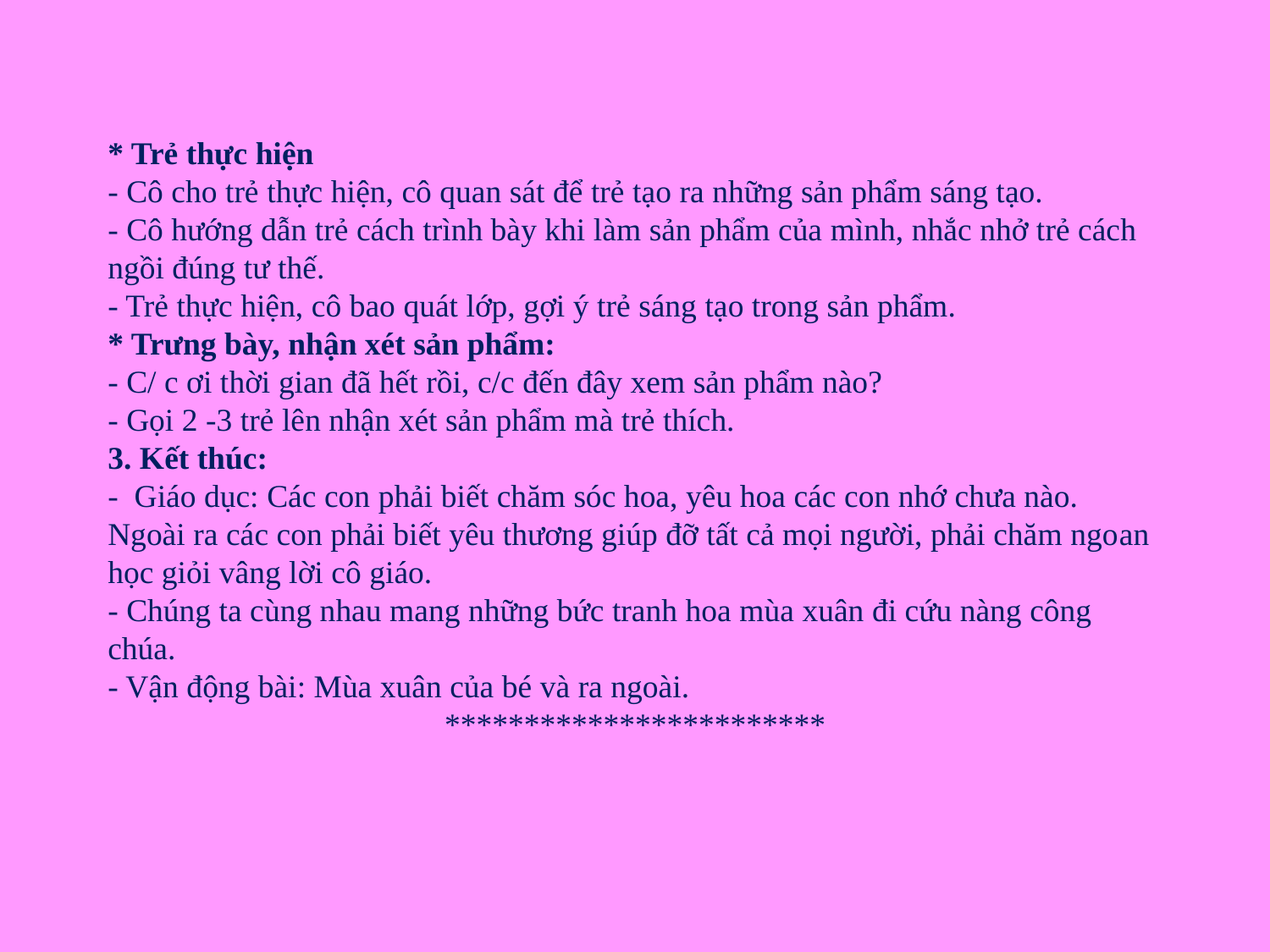

* Trẻ thực hiện
- Cô cho trẻ thực hiện, cô quan sát để trẻ tạo ra những sản phẩm sáng tạo.
- Cô hướng dẫn trẻ cách trình bày khi làm sản phẩm của mình, nhắc nhở trẻ cách ngồi đúng tư thế.
- Trẻ thực hiện, cô bao quát lớp, gợi ý trẻ sáng tạo trong sản phẩm.
* Trưng bày, nhận xét sản phẩm:
- C/ c ơi thời gian đã hết rồi, c/c đến đây xem sản phẩm nào?
- Gọi 2 -3 trẻ lên nhận xét sản phẩm mà trẻ thích.
3. Kết thúc:
-  Giáo dục: Các con phải biết chăm sóc hoa, yêu hoa các con nhớ chưa nào. Ngoài ra các con phải biết yêu thương giúp đỡ tất cả mọi người, phải chăm ngoan học giỏi vâng lời cô giáo.
- Chúng ta cùng nhau mang những bức tranh hoa mùa xuân đi cứu nàng công chúa.
- Vận động bài: Mùa xuân của bé và ra ngoài.
************************